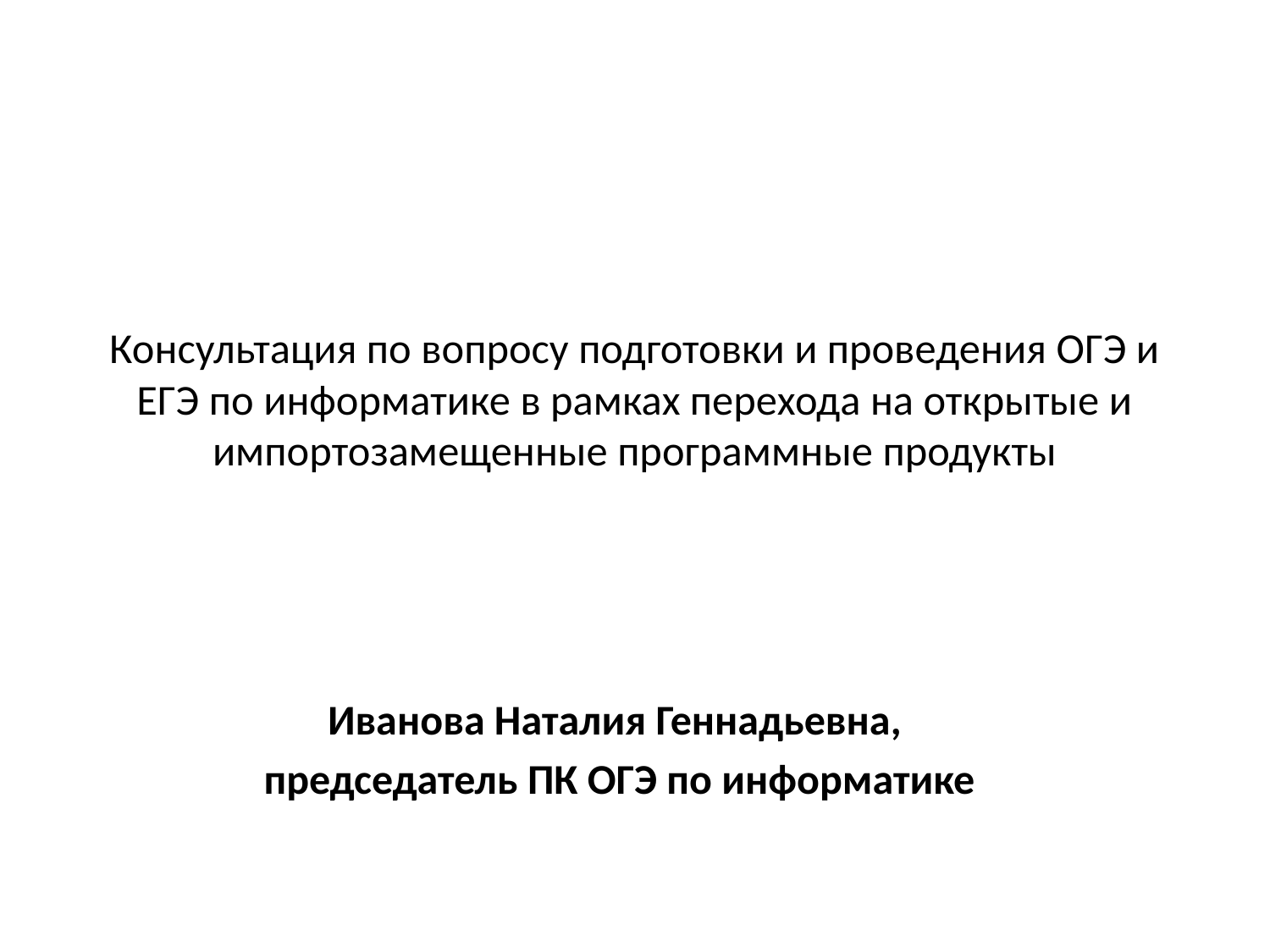

# Консультация по вопросу подготовки и проведения ОГЭ и ЕГЭ по информатике в рамках перехода на открытые и импортозамещенные программные продукты
Иванова Наталия Геннадьевна,
председатель ПК ОГЭ по информатике